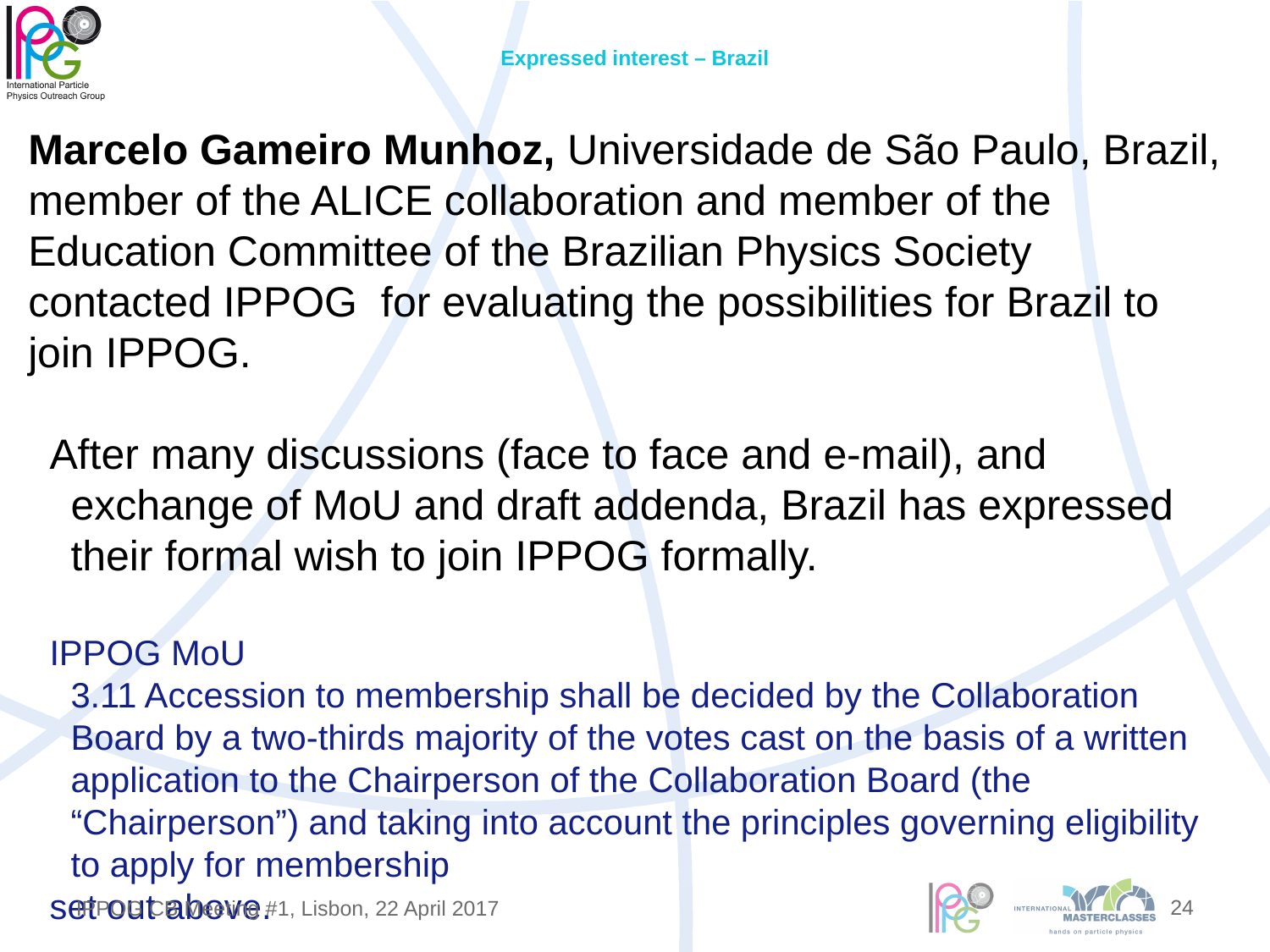

# Expressed interest – Brazil
Marcelo Gameiro Munhoz, Universidade de São Paulo, Brazil, member of the ALICE collaboration and member of the Education Committee of the Brazilian Physics Society contacted IPPOG  for evaluating the possibilities for Brazil to join IPPOG.

After many discussions (face to face and e-mail), and exchange of MoU and draft addenda, Brazil has expressed their formal wish to join IPPOG formally.

IPPOG MoU
3.11 Accession to membership shall be decided by the Collaboration Board by a two-thirds majority of the votes cast on the basis of a written application to the Chairperson of the Collaboration Board (the “Chairperson”) and taking into account the principles governing eligibility to apply for membership
set out above.
24
IPPOG CB Meeting #1, Lisbon, 22 April 2017